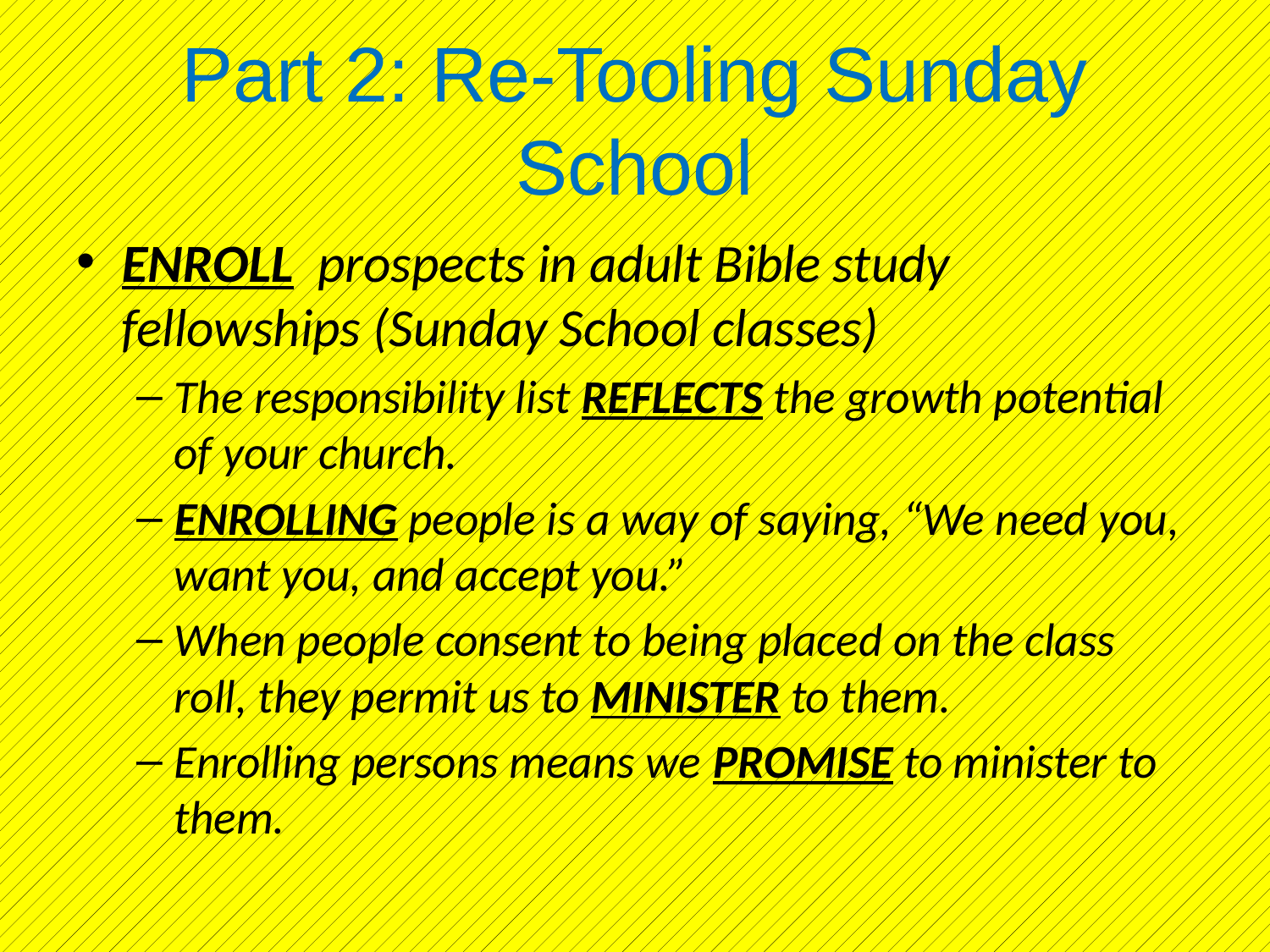

# Part 2: Re-Tooling Sunday School
ENROLL  prospects in adult Bible study fellowships (Sunday School classes)
The responsibility list REFLECTS the growth potential of your church.
ENROLLING people is a way of saying, “We need you, want you, and accept you.”
When people consent to being placed on the class roll, they permit us to MINISTER to them.
Enrolling persons means we PROMISE to minister to them.